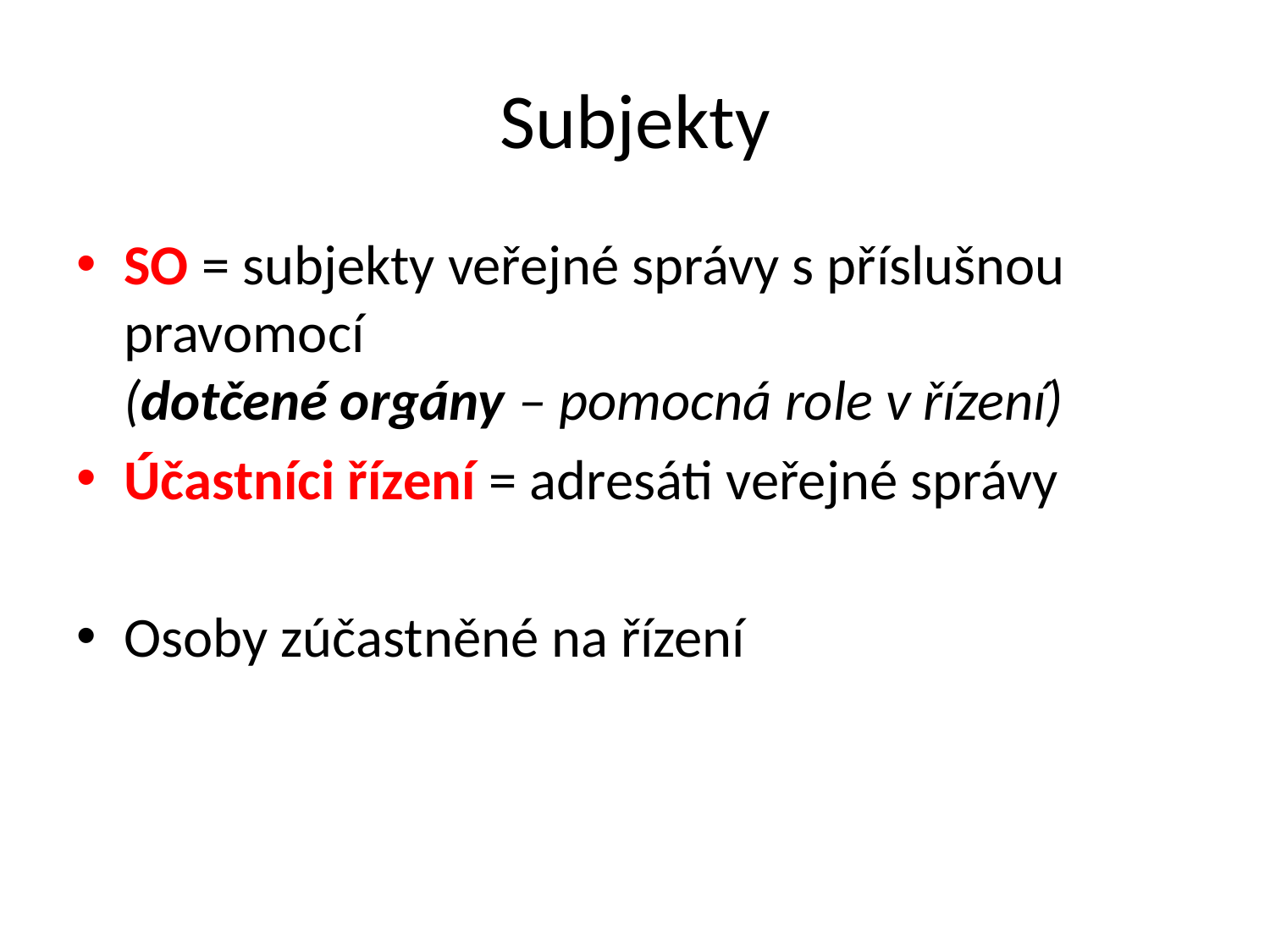

# Subjekty
SO = subjekty veřejné správy s příslušnou pravomocí
(dotčené orgány – pomocná role v řízení)
Účastníci řízení = adresáti veřejné správy

Osoby zúčastněné na řízení